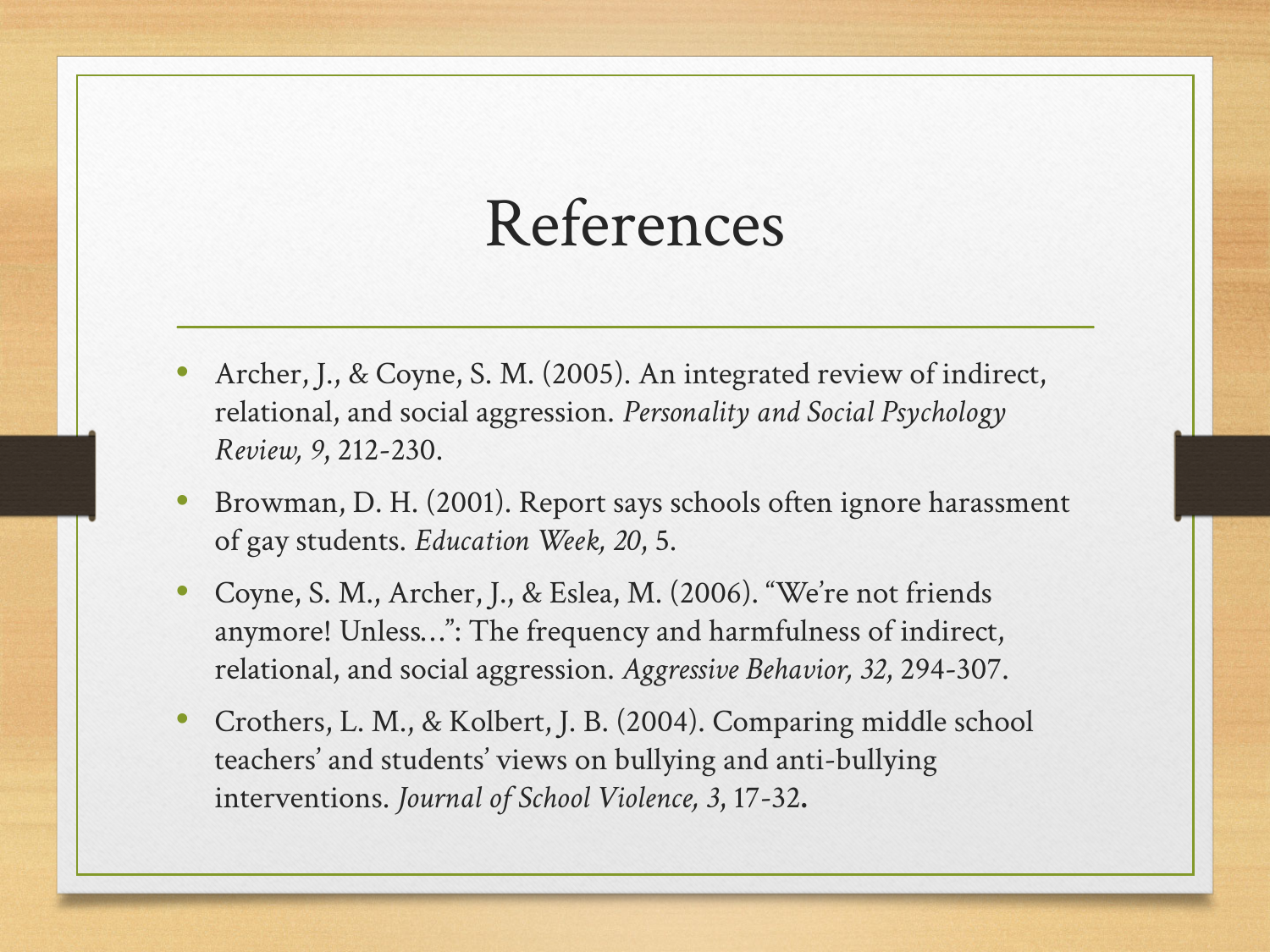

# References
Archer, J., & Coyne, S. M. (2005). An integrated review of indirect, relational, and social aggression. Personality and Social Psychology Review, 9, 212-230.
Browman, D. H. (2001). Report says schools often ignore harassment of gay students. Education Week, 20, 5.
Coyne, S. M., Archer, J., & Eslea, M. (2006). “We’re not friends anymore! Unless…”: The frequency and harmfulness of indirect, relational, and social aggression. Aggressive Behavior, 32, 294-307.
Crothers, L. M., & Kolbert, J. B. (2004). Comparing middle school teachers’ and students’ views on bullying and anti-bullying interventions. Journal of School Violence, 3, 17-32.